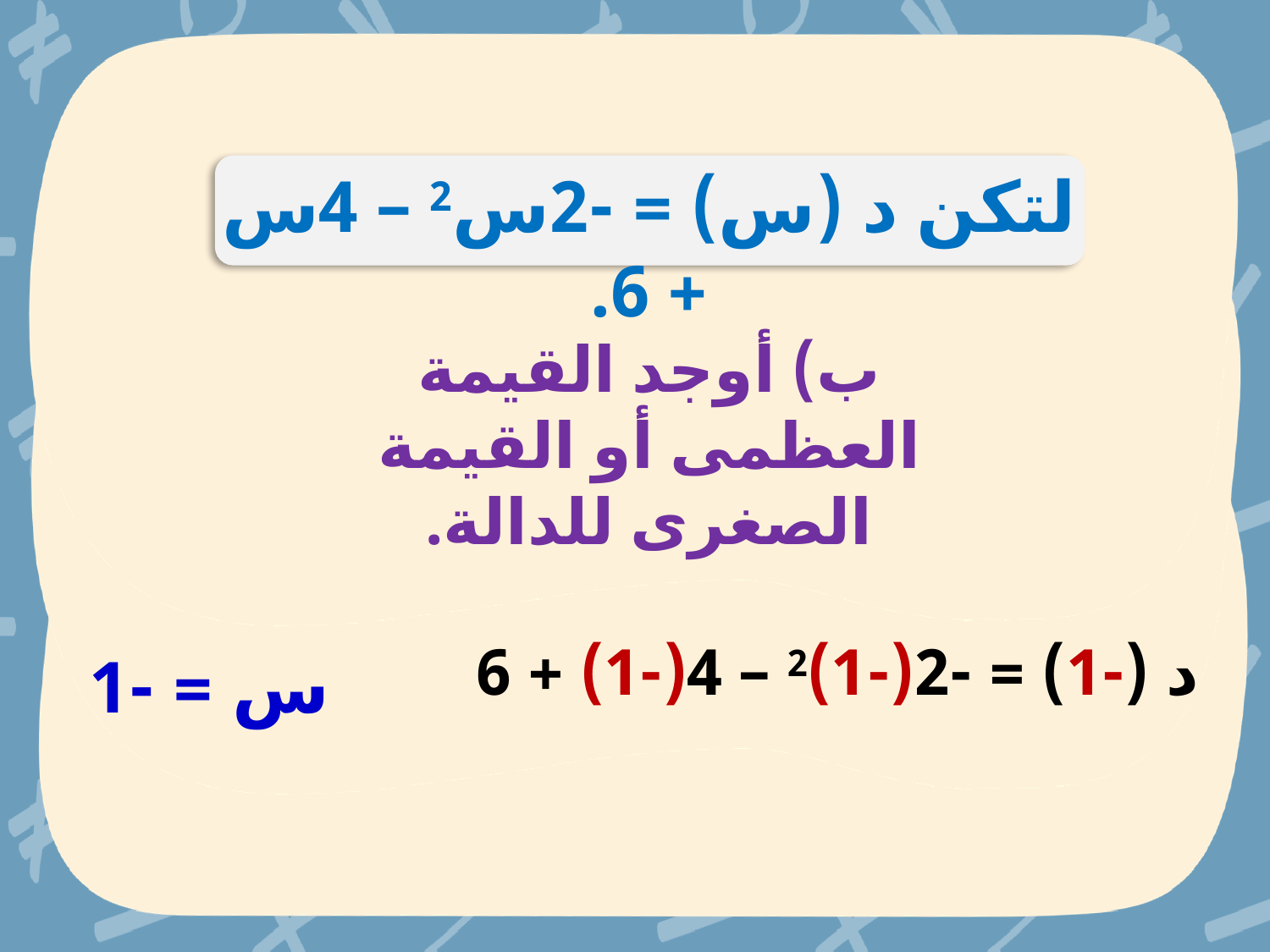

لتكن د (س) = -2س2 – 4س + 6.
ب) أوجد القيمة العظمى أو القيمة الصغرى للدالة.
د (-1) = -2(-1)2 – 4(-1) + 6
س = -1